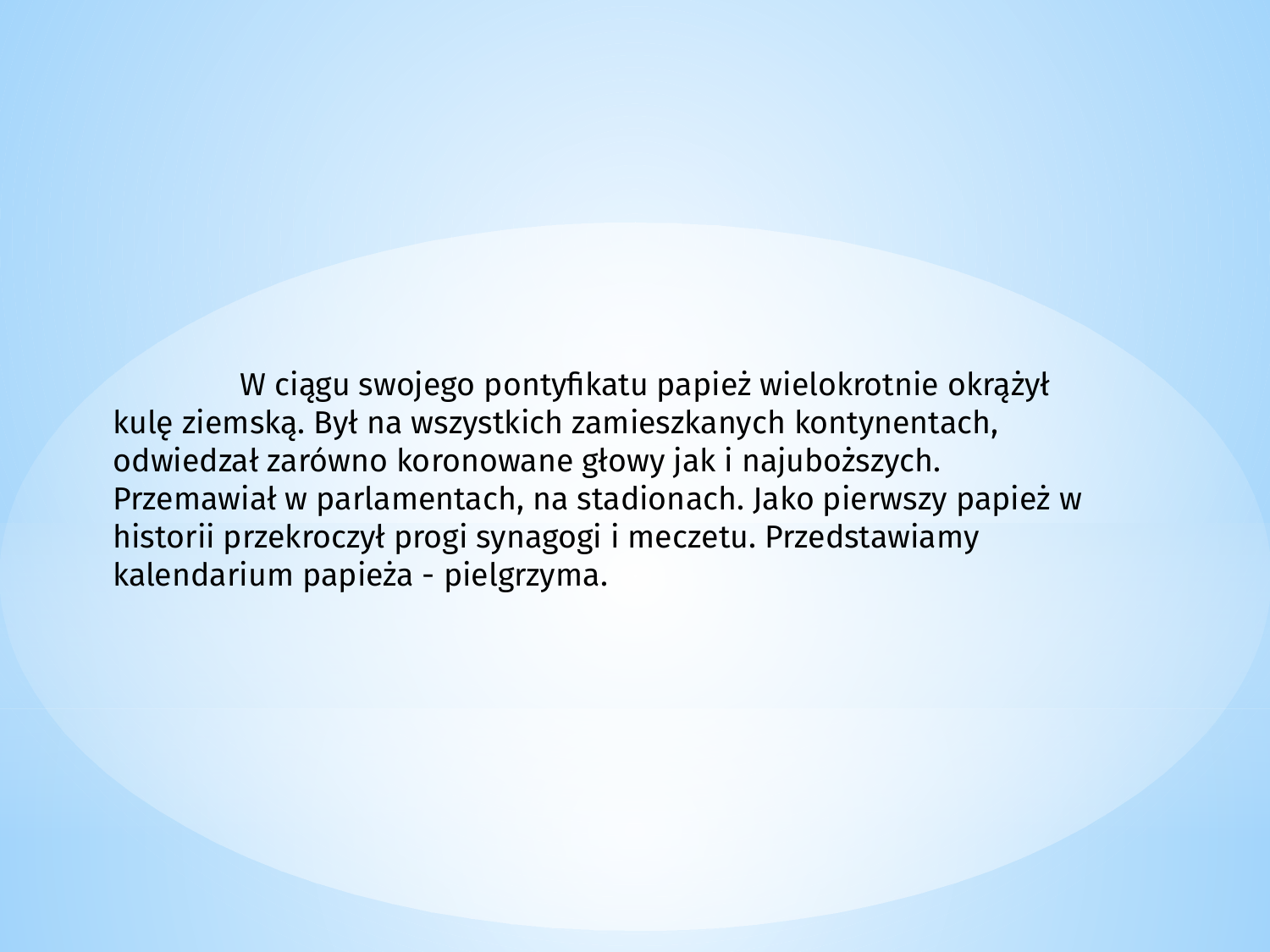

W ciągu swojego pontyfikatu papież wielokrotnie okrążył kulę ziemską. Był na wszystkich zamieszkanych kontynentach, odwiedzał zarówno koronowane głowy jak i najuboższych. Przemawiał w parlamentach, na stadionach. Jako pierwszy papież w historii przekroczył progi synagogi i meczetu. Przedstawiamy kalendarium papieża - pielgrzyma.